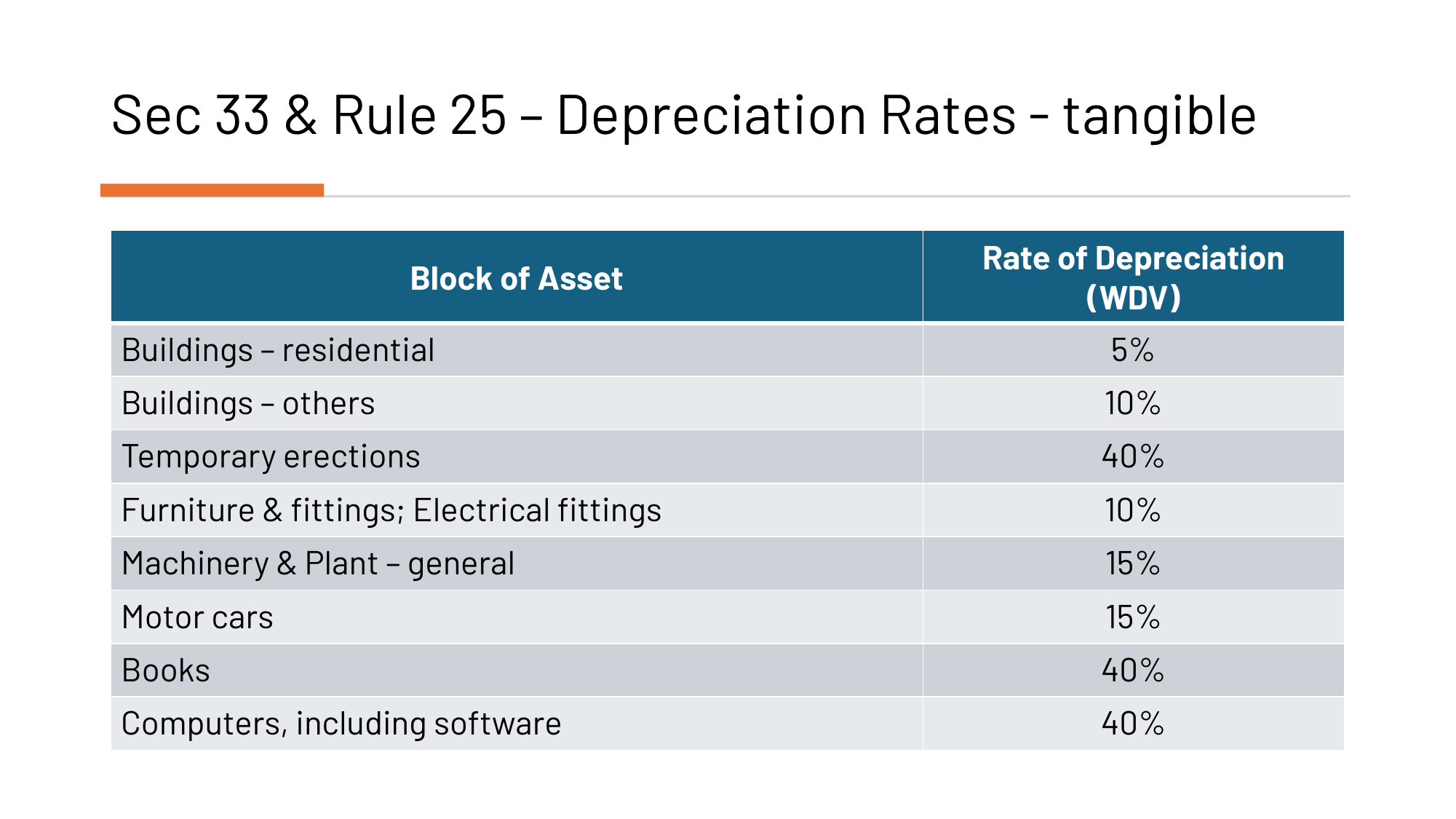

# Sec 33 & Rule 25 – Depreciation Rates - tangible

| Block of Asset | Rate of Depreciation (WDV) |
| --- | --- |
| Buildings – residential | 5% |
| Buildings – others | 10% |
| Temporary erections | 40% |
| Furniture & fittings; Electrical fittings | 10% |
| Machinery & Plant – general | 15% |
| Motor cars | 15% |
| Books | 40% |
| Computers, including software | 40% |